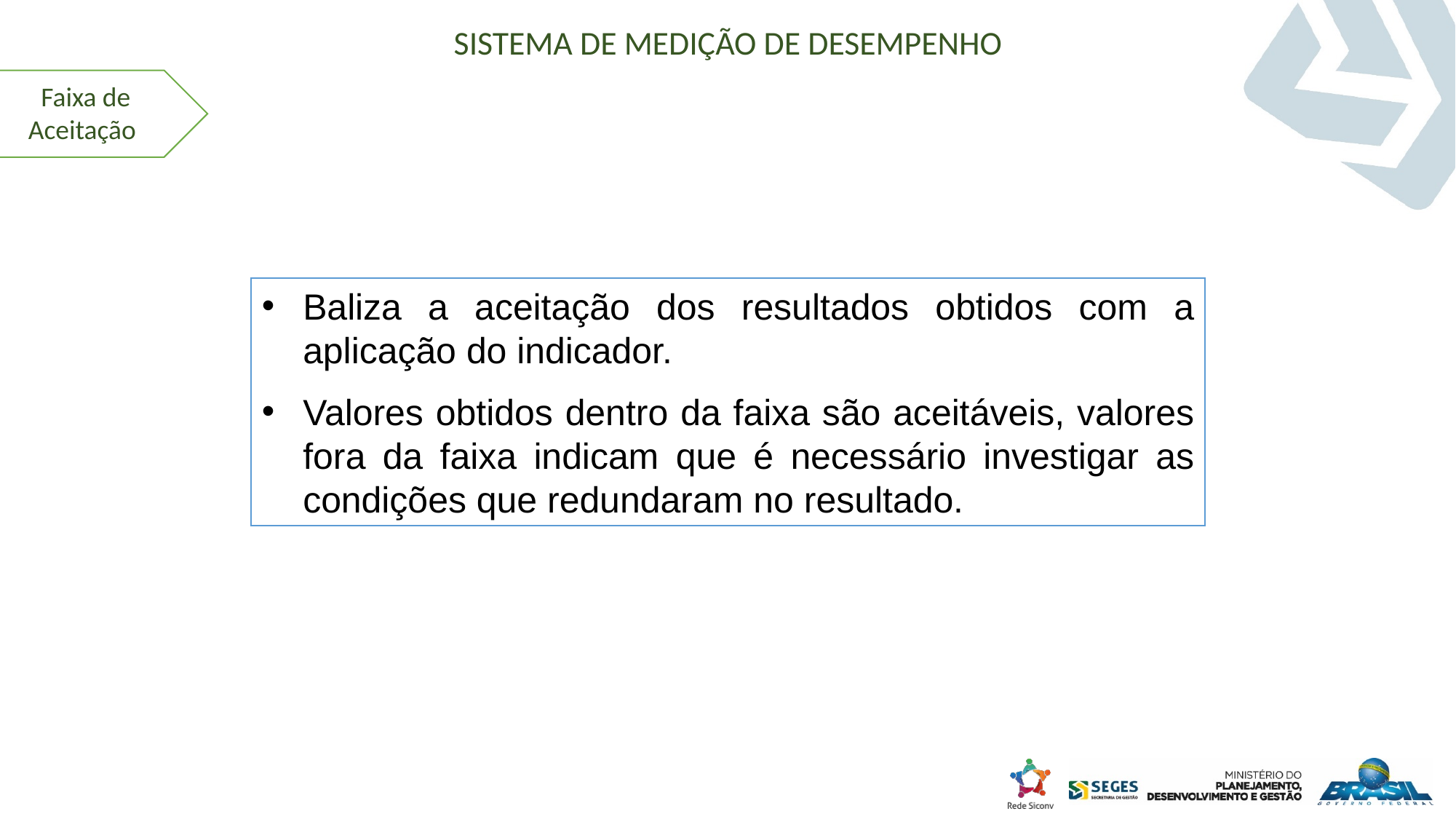

SISTEMA DE MEDIÇÃO DE DESEMPENHO

 Faixa de
Aceitação
Baliza a aceitação dos resultados obtidos com a aplicação do indicador.
Valores obtidos dentro da faixa são aceitáveis, valores fora da faixa indicam que é necessário investigar as condições que redundaram no resultado.